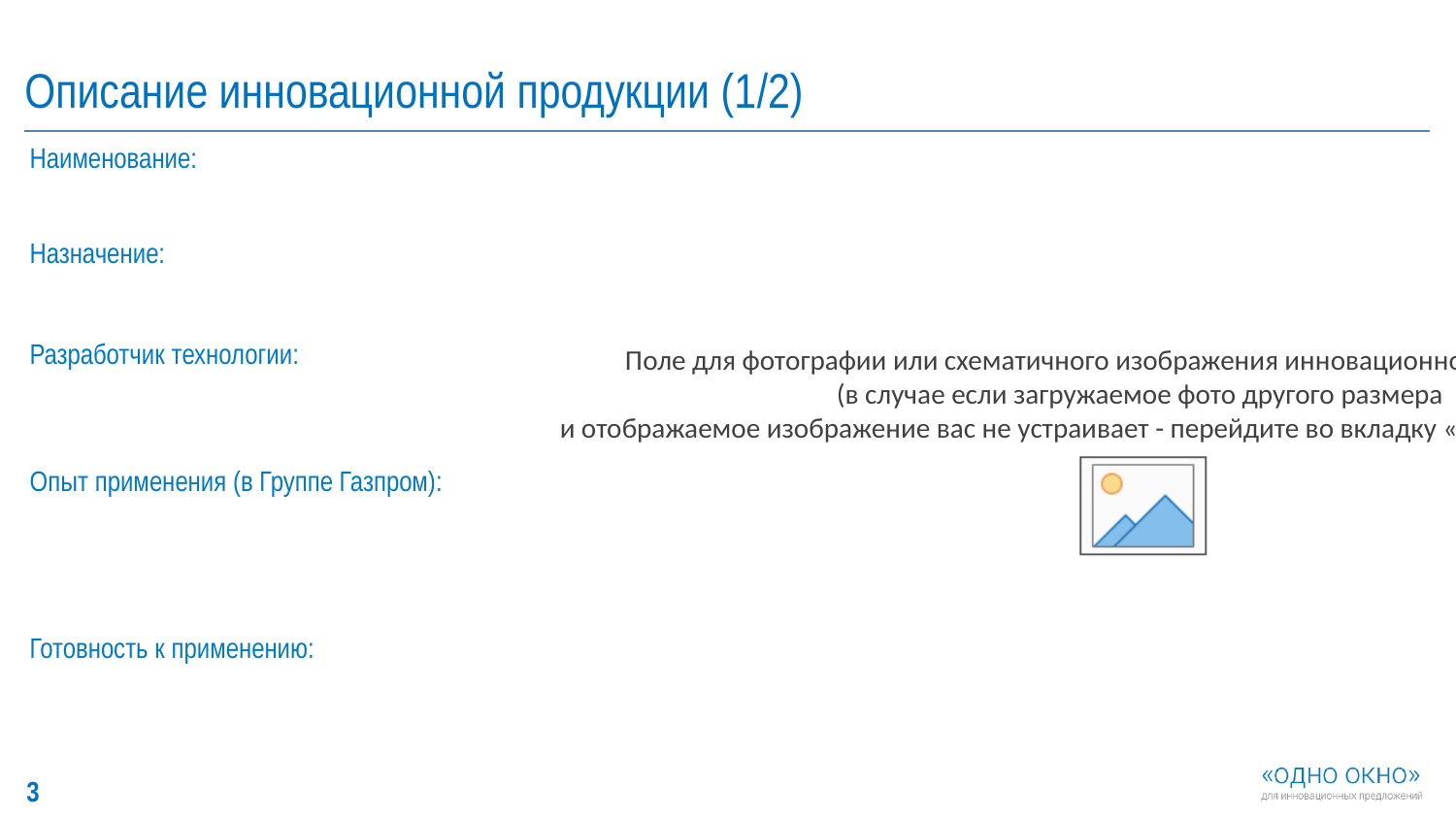

Наименование:

Назначение:

Разработчик технологии:

Опыт применения (в Группе Газпром):

Готовность к применению: